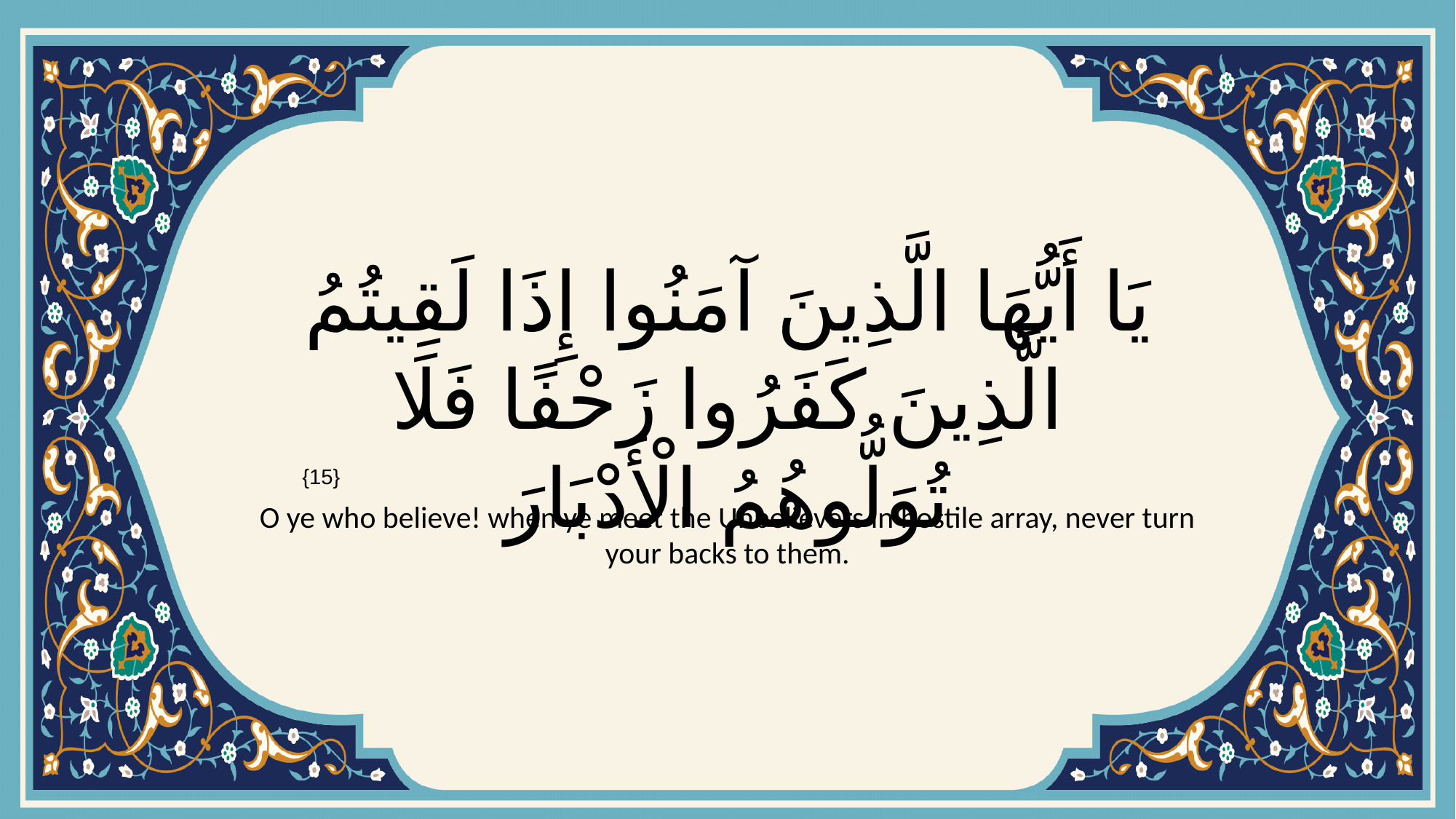

# يَا أَيُّهَا الَّذِينَ آمَنُوا إِذَا لَقِيتُمُ الَّذِينَ كَفَرُوا زَحْفًا فَلَا تُوَلُّوهُمُ الْأَدْبَارَ
{15}
O ye who believe! when ye meet the Unbelievers in hostile array, never turn your backs to them.